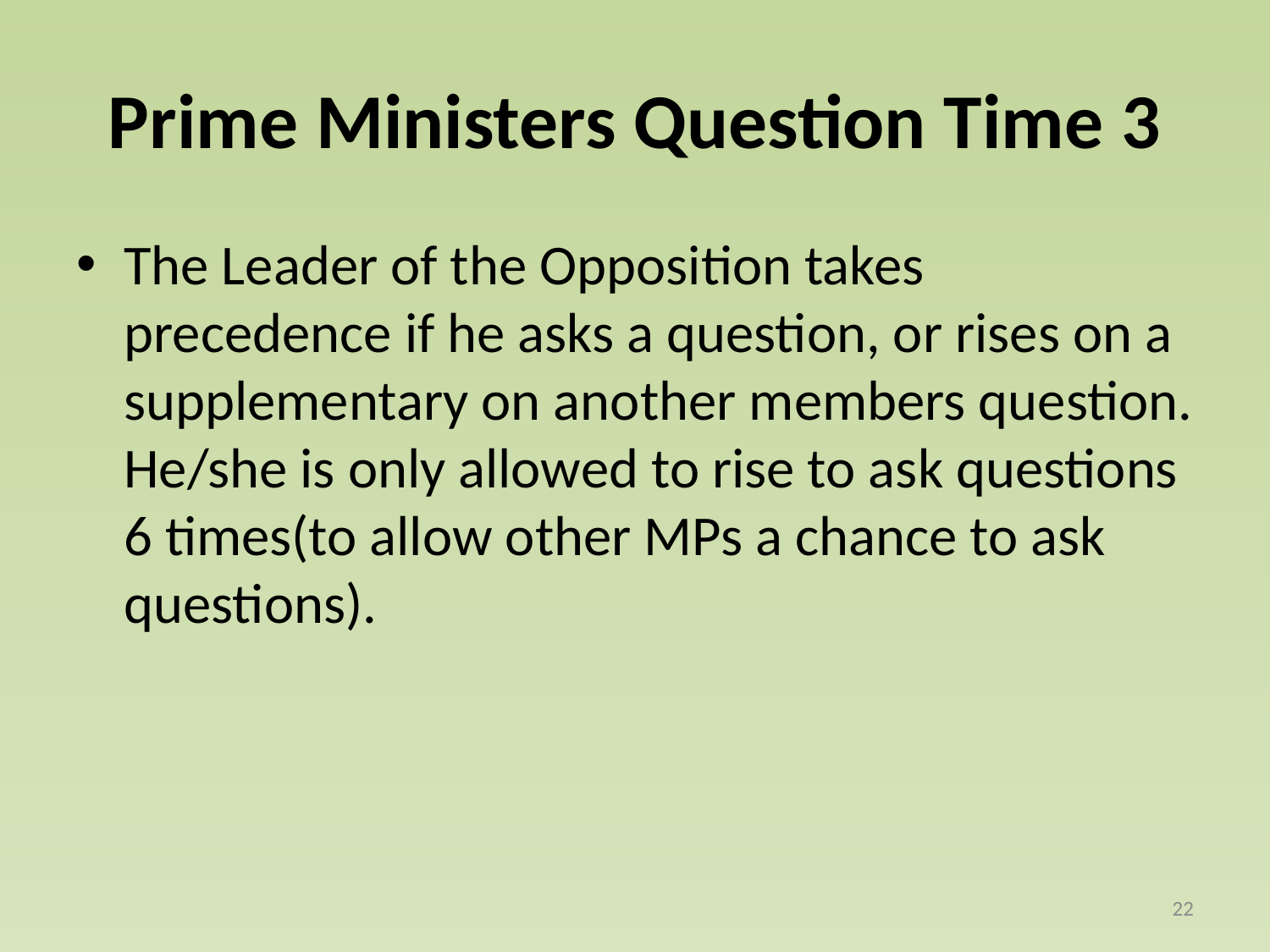

# Prime Ministers Question Time 3
The Leader of the Opposition takes precedence if he asks a question, or rises on a supplementary on another members question. He/she is only allowed to rise to ask questions 6 times(to allow other MPs a chance to ask questions).
22